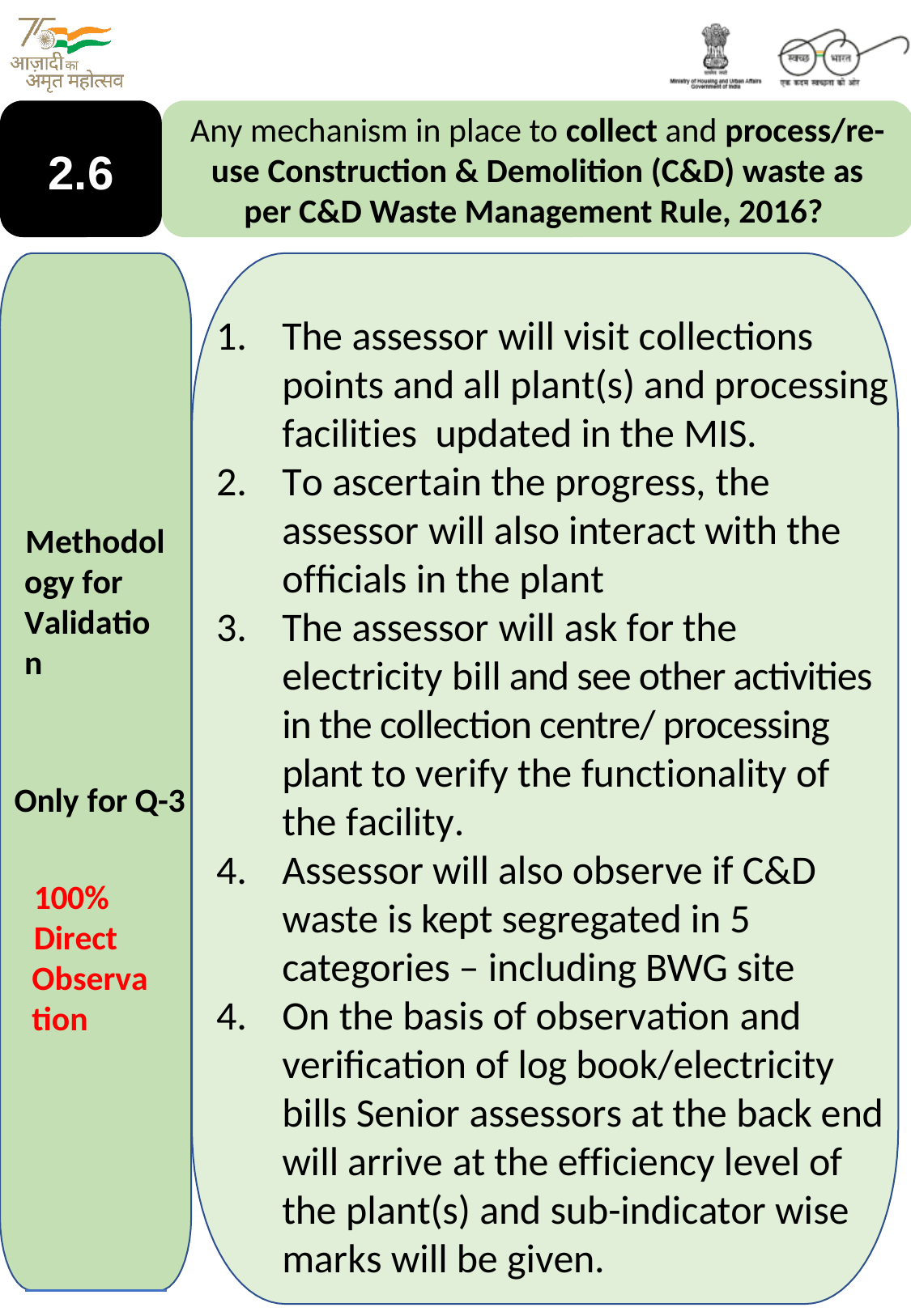

Any mechanism in place to collect and process/re-use Construction & Demolition (C&D) waste as per C&D Waste Management Rule, 2016?
2.6

The assessor will visit collections points and all plant(s) and processing facilities  updated in the MIS.
To ascertain the progress, the assessor will also interact with the officials in the plant
The assessor will ask for the electricity bill and see other activities in the collection centre/ processing plant to verify the functionality of the facility.
Assessor will also observe if C&D waste is kept segregated in 5 categories – including BWG site
On the basis of observation and verification of log book/electricity bills Senior assessors at the back end will arrive at the efficiency level of the plant(s) and sub-indicator wise marks will be given.

Methodology for Validation
Only for Q-3
100% Direct
Observation
48